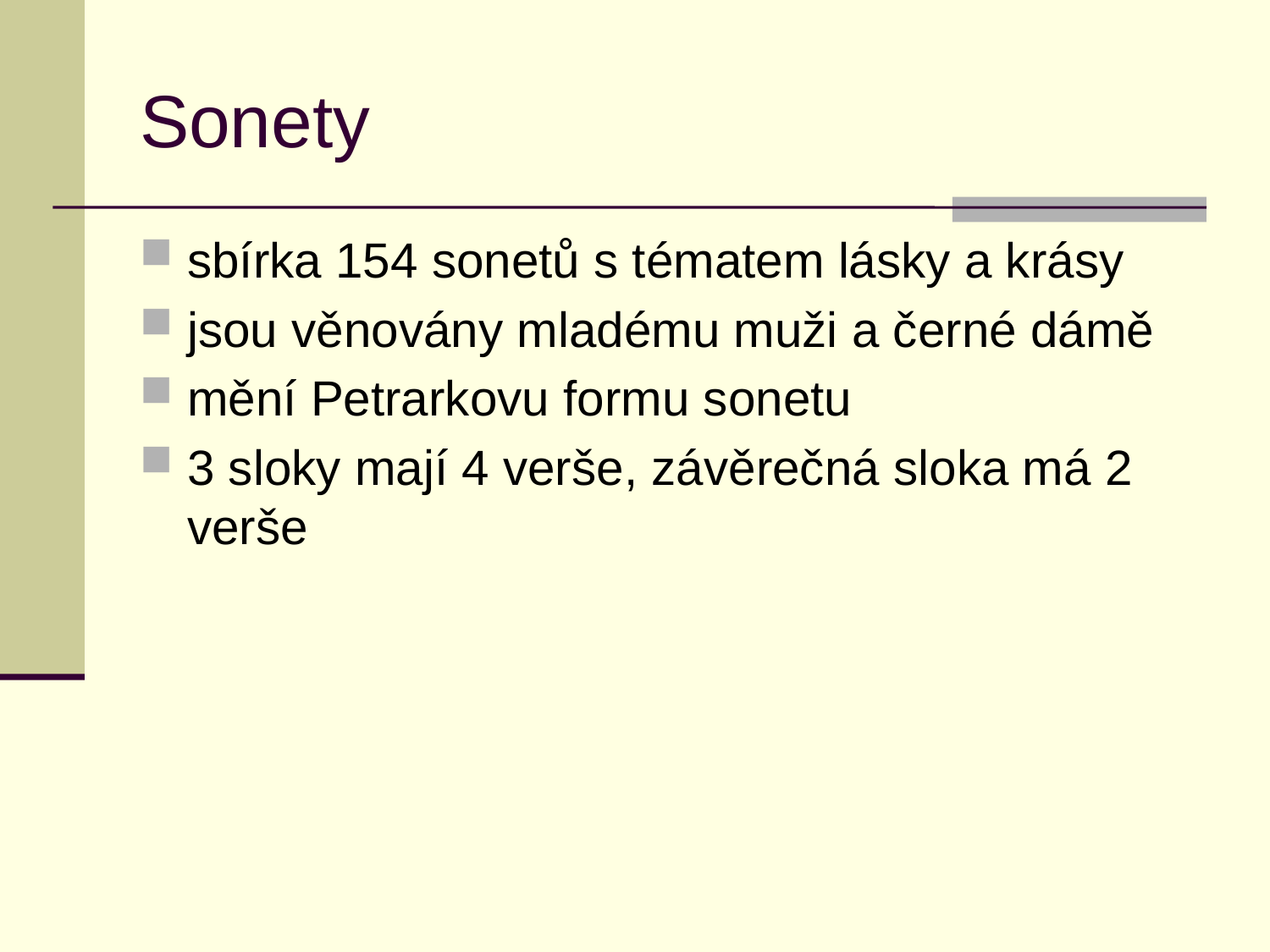

# Sonety
sbírka 154 sonetů s tématem lásky a krásy
jsou věnovány mladému muži a černé dámě
mění Petrarkovu formu sonetu
3 sloky mají 4 verše, závěrečná sloka má 2 verše